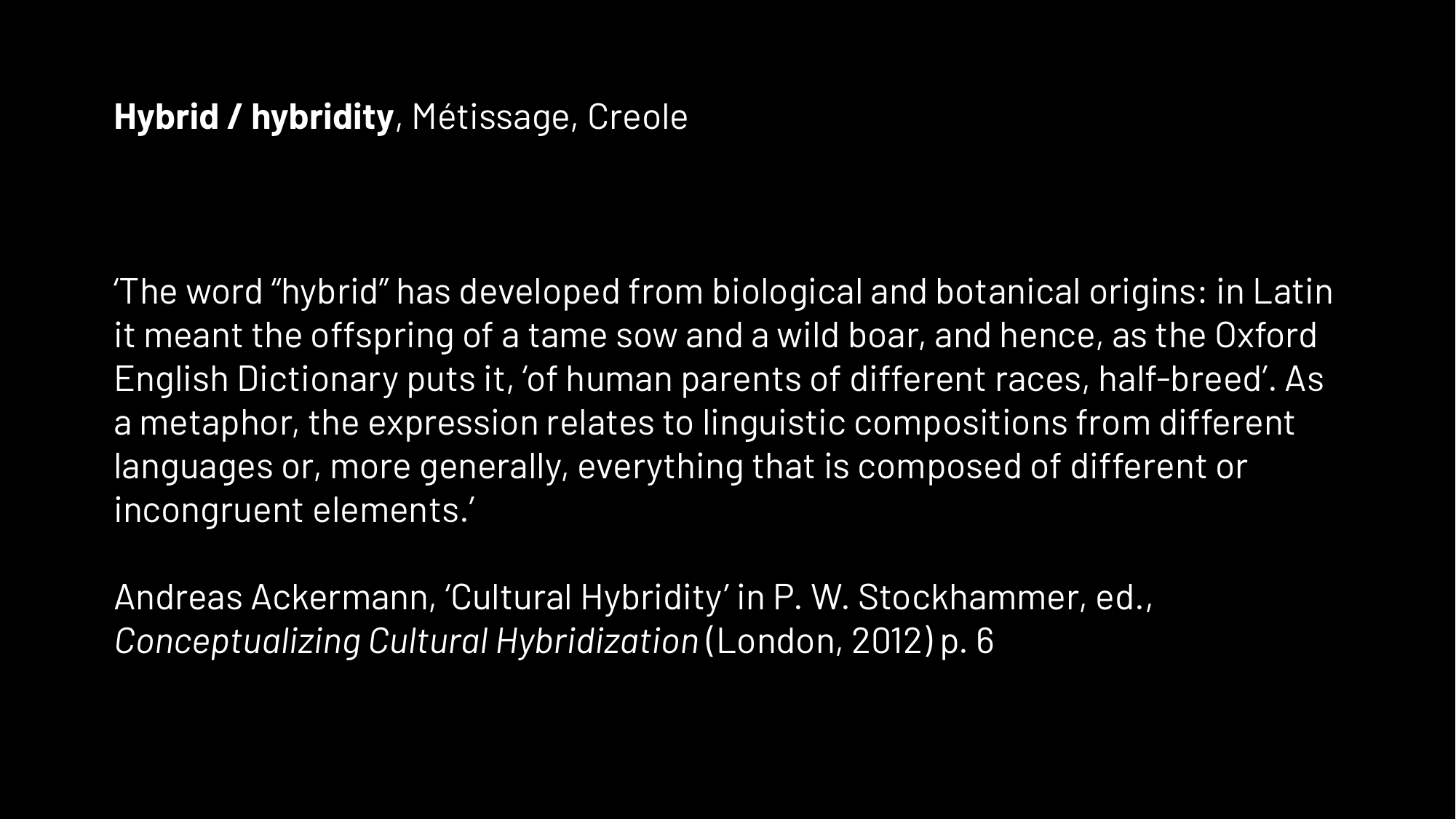

Hybrid / hybridity, Métissage, Creole

‘The word “hybrid” has developed from biological and botanical origins: in Latin it meant the offspring of a tame sow and a wild boar, and hence, as the Oxford English Dictionary puts it, ‘of human parents of different races, half-breed’. As a metaphor, the expression relates to linguistic compositions from different languages or, more generally, everything that is composed of different or incongruent elements.’

Andreas Ackermann, ‘Cultural Hybridity’ in P. W. Stockhammer, ed., Conceptualizing Cultural Hybridization (London, 2012) p. 6